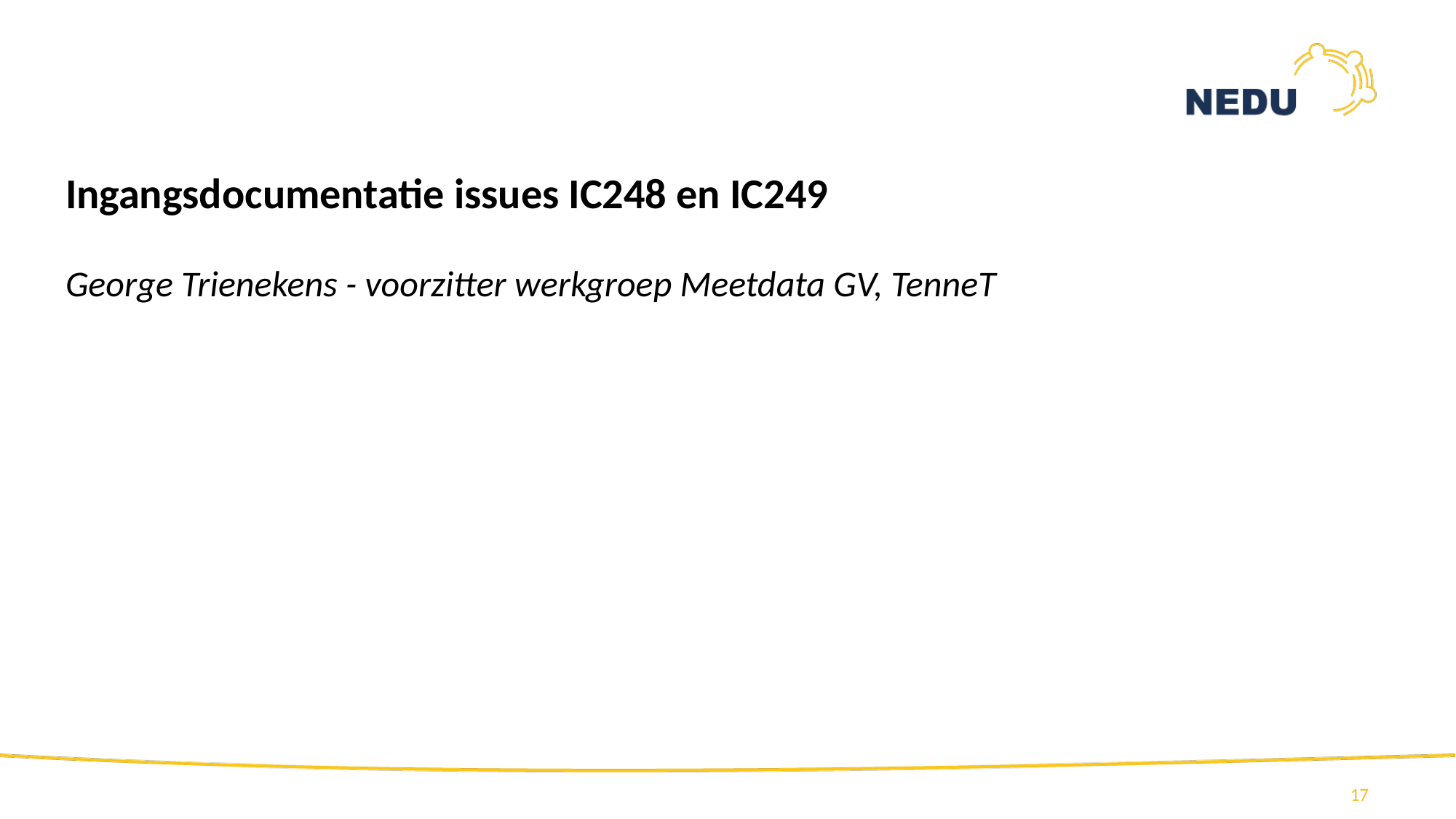

#
Ingangsdocumentatie issues IC248 en IC249
George Trienekens - voorzitter werkgroep Meetdata GV, TenneT
17